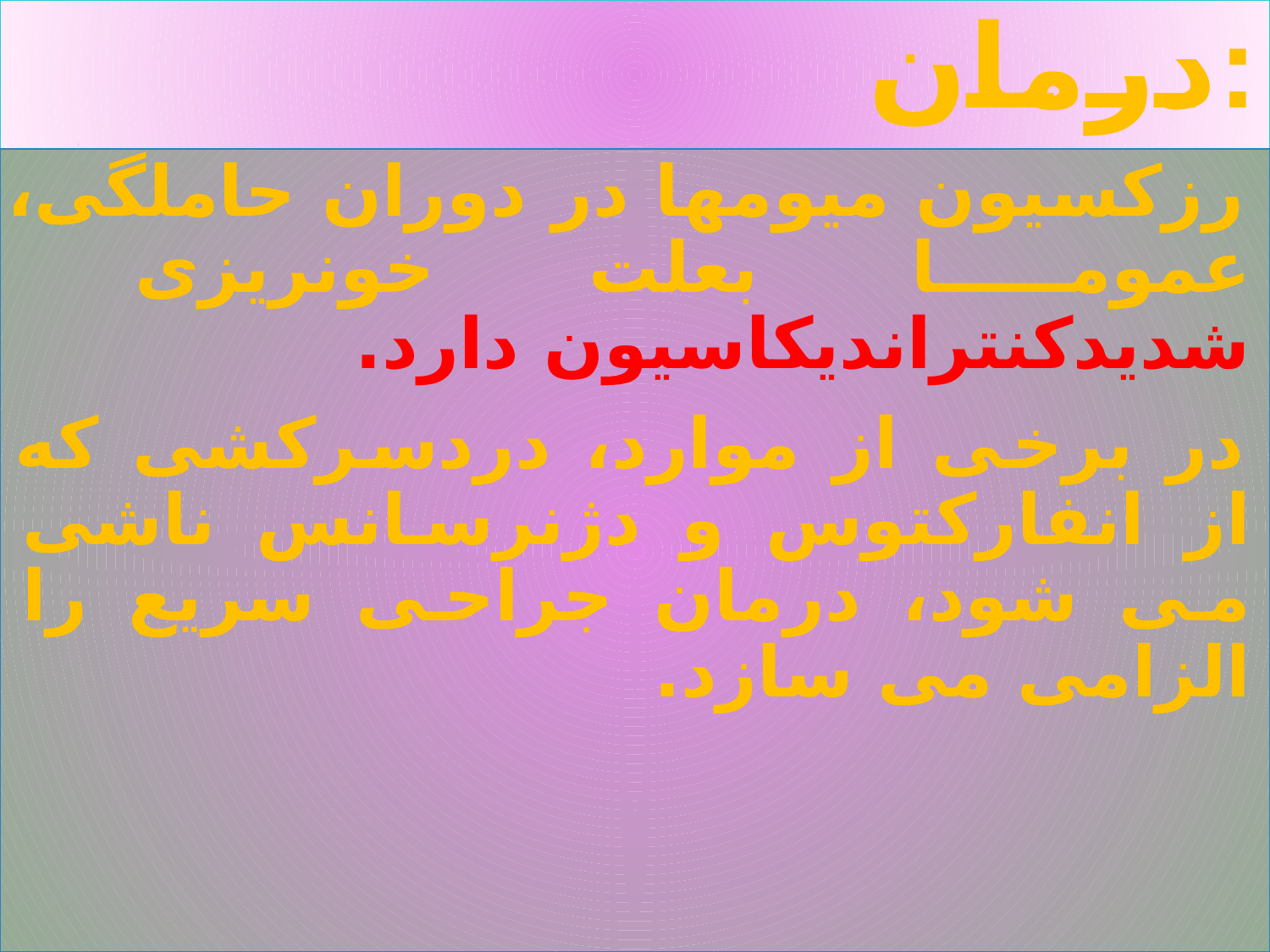

# درمان:
رزکسیون میومها در دوران حاملگی، عموما بعلت خونریزی شدیدکنتراندیکاسیون دارد.
در برخی از موارد، دردسرکشی که از انفارکتوس و دژنرسانس ناشی می شود، درمان جراحی سریع را الزامی می سازد.